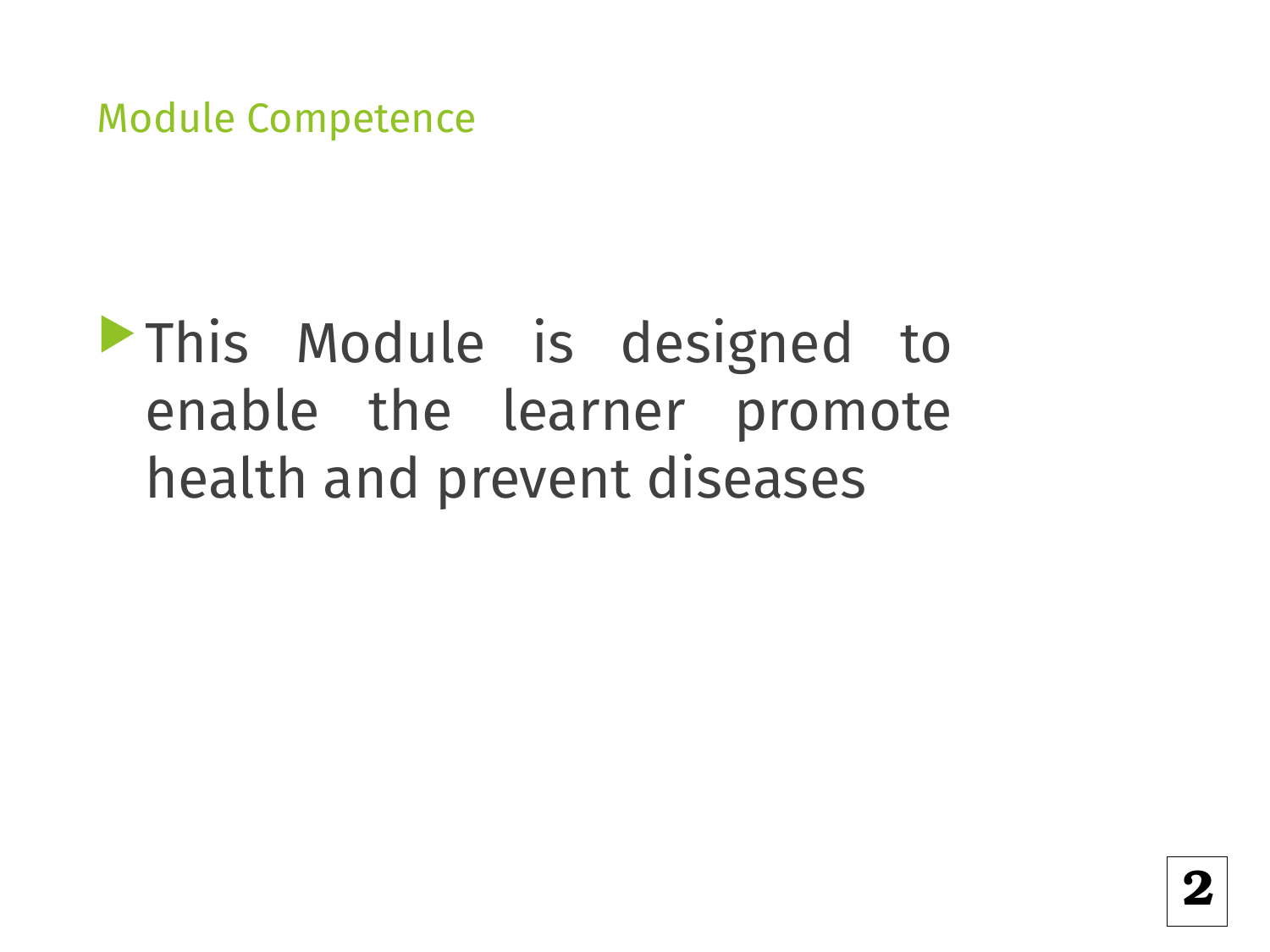

# Module Competence
This Module is designed to enable the learner promote health and prevent diseases
2